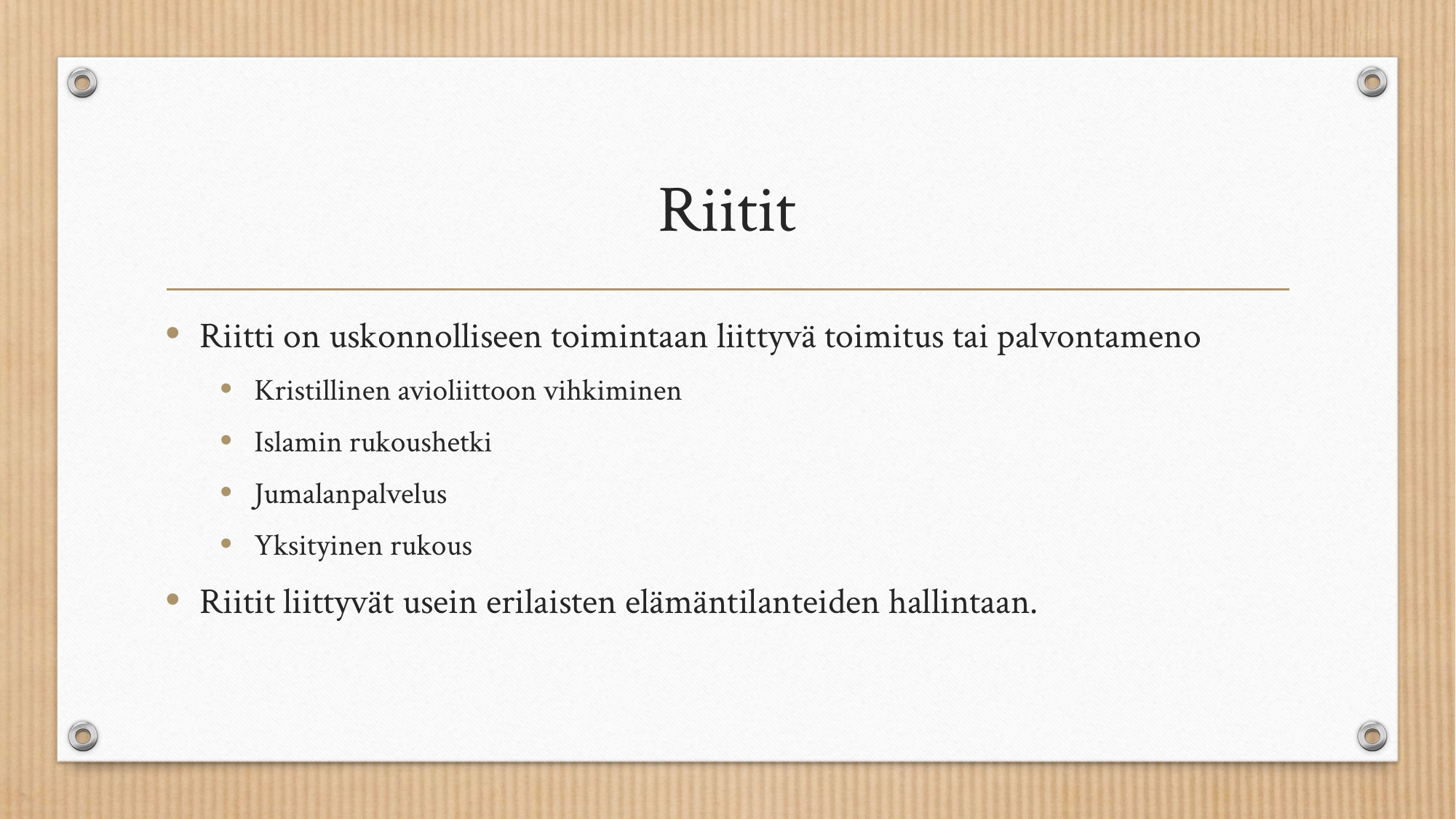

# Riitit
Riitti on uskonnolliseen toimintaan liittyvä toimitus tai palvontameno
Kristillinen avioliittoon vihkiminen
Islamin rukoushetki
Jumalanpalvelus
Yksityinen rukous
Riitit liittyvät usein erilaisten elämäntilanteiden hallintaan.